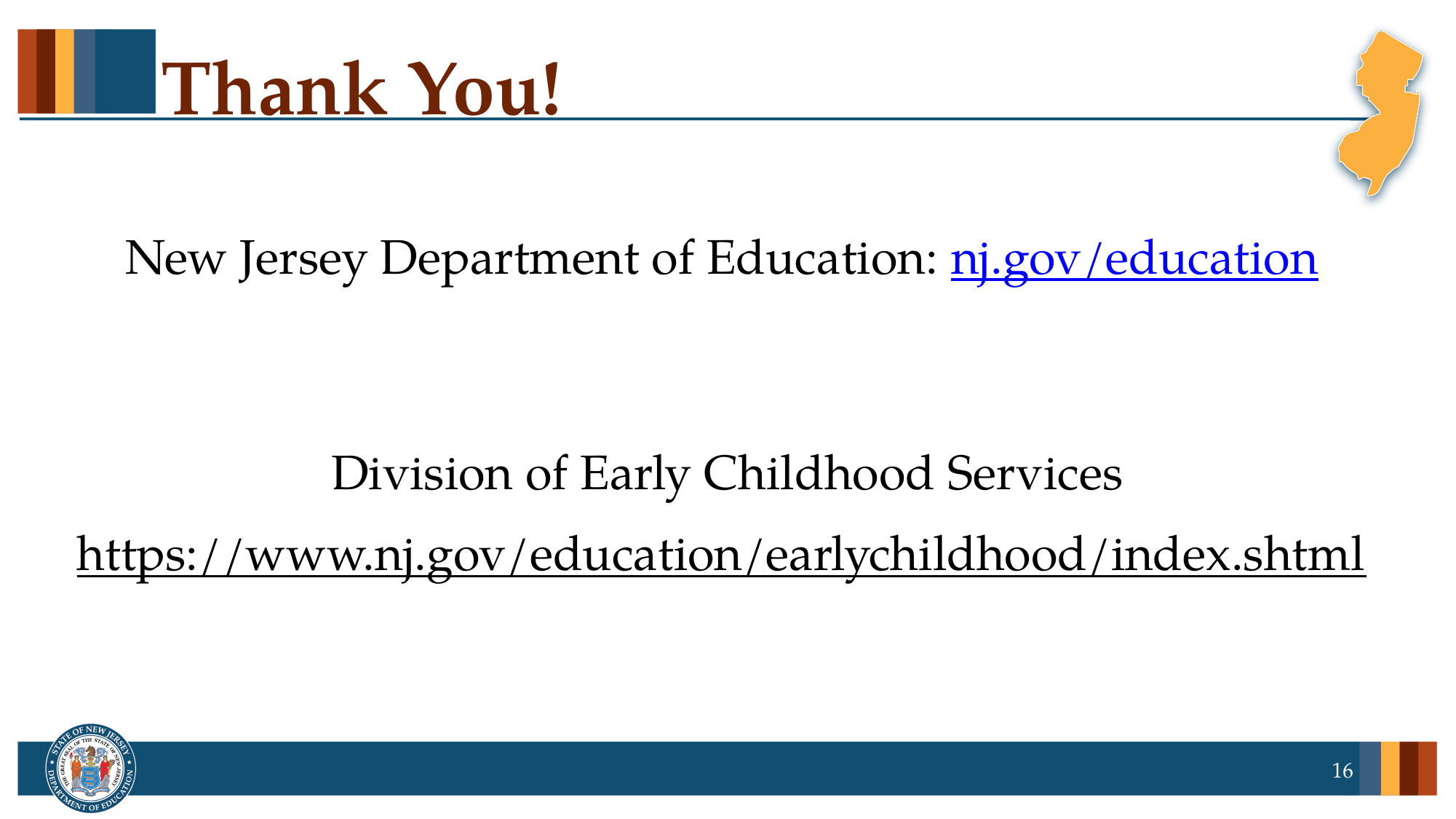

# Thank You!
New Jersey Department of Education: nj.gov/education
Division of Early Childhood Services
https://www.nj.gov/education/earlychildhood/index.shtml
16